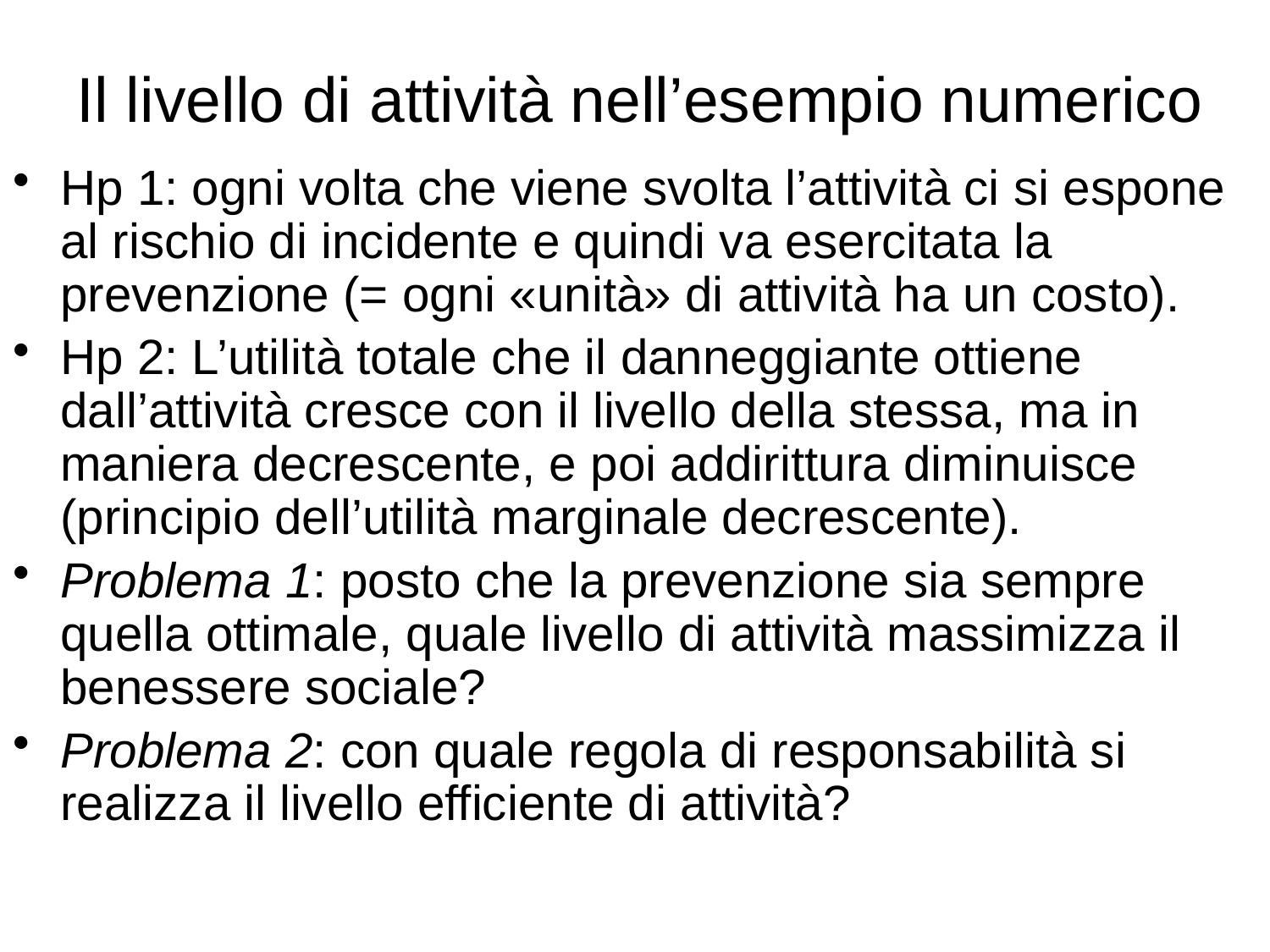

# Il livello di attività nell’esempio numerico
Hp 1: ogni volta che viene svolta l’attività ci si espone al rischio di incidente e quindi va esercitata la prevenzione (= ogni «unità» di attività ha un costo).
Hp 2: L’utilità totale che il danneggiante ottiene dall’attività cresce con il livello della stessa, ma in maniera decrescente, e poi addirittura diminuisce (principio dell’utilità marginale decrescente).
Problema 1: posto che la prevenzione sia sempre quella ottimale, quale livello di attività massimizza il benessere sociale?
Problema 2: con quale regola di responsabilità si realizza il livello efficiente di attività?